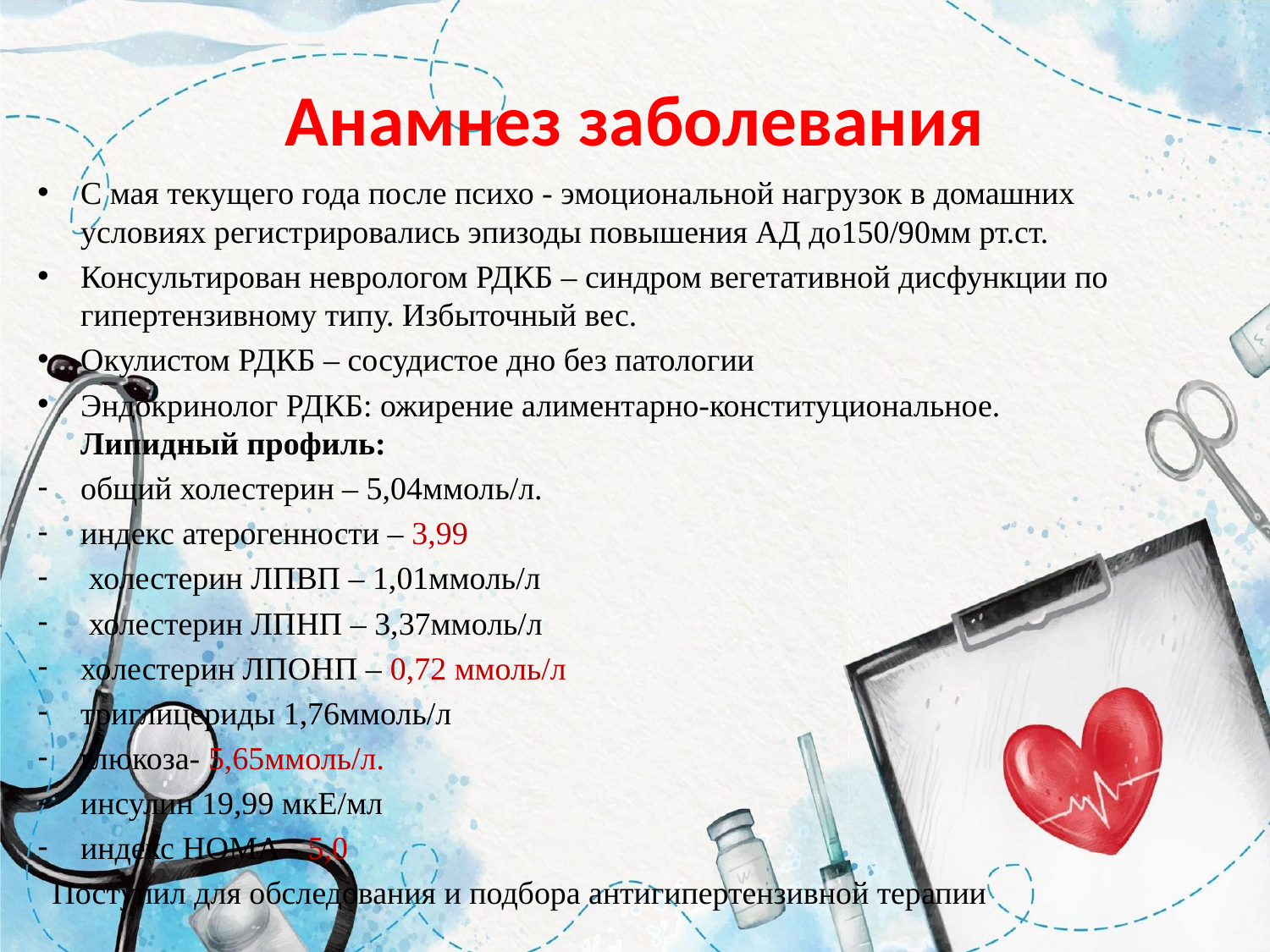

# Анамнез заболевания
С мая текущего года после психо - эмоциональной нагрузок в домашних условиях регистрировались эпизоды повышения АД до150/90мм рт.ст.
Консультирован неврологом РДКБ – синдром вегетативной дисфункции по гипертензивному типу. Избыточный вес.
Окулистом РДКБ – сосудистое дно без патологии
Эндокринолог РДКБ: ожирение алиментарно-конституциональное. Липидный профиль:
общий холестерин – 5,04ммоль/л.
индекс атерогенности – 3,99
 холестерин ЛПВП – 1,01ммоль/л
 холестерин ЛПНП – 3,37ммоль/л
холестерин ЛПОНП – 0,72 ммоль/л
триглицериды 1,76ммоль/л
глюкоза- 5,65ммоль/л.
инсулин 19,99 мкЕ/мл
индекс НОМА - 5,0
Поступил для обследования и подбора антигипертензивной терапии